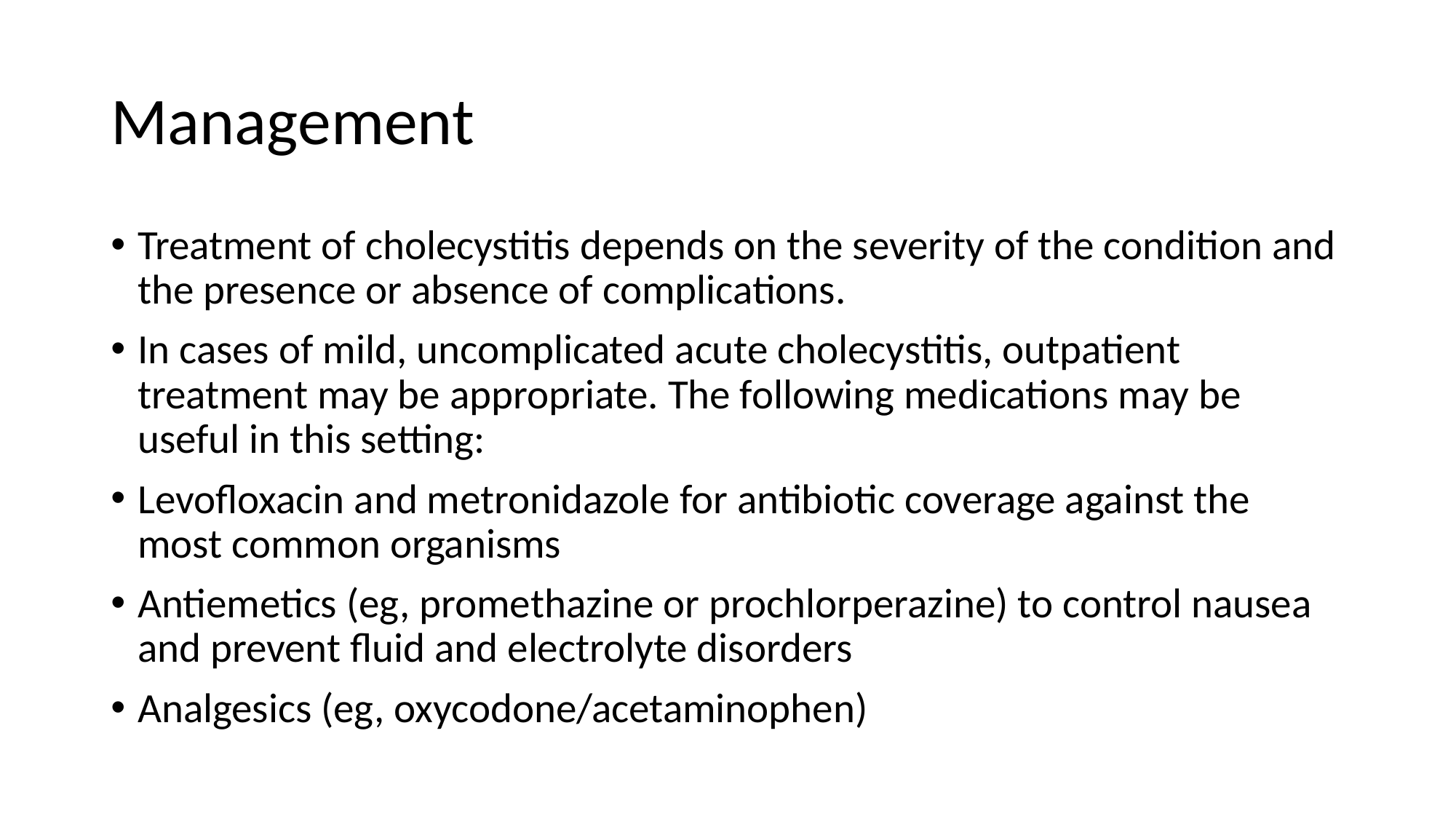

# Management
Treatment of cholecystitis depends on the severity of the condition and the presence or absence of complications.
In cases of mild, uncomplicated acute cholecystitis, outpatient treatment may be appropriate. The following medications may be useful in this setting:
Levofloxacin and metronidazole for antibiotic coverage against the most common organisms
Antiemetics (eg, promethazine or prochlorperazine) to control nausea and prevent fluid and electrolyte disorders
Analgesics (eg, oxycodone/acetaminophen)